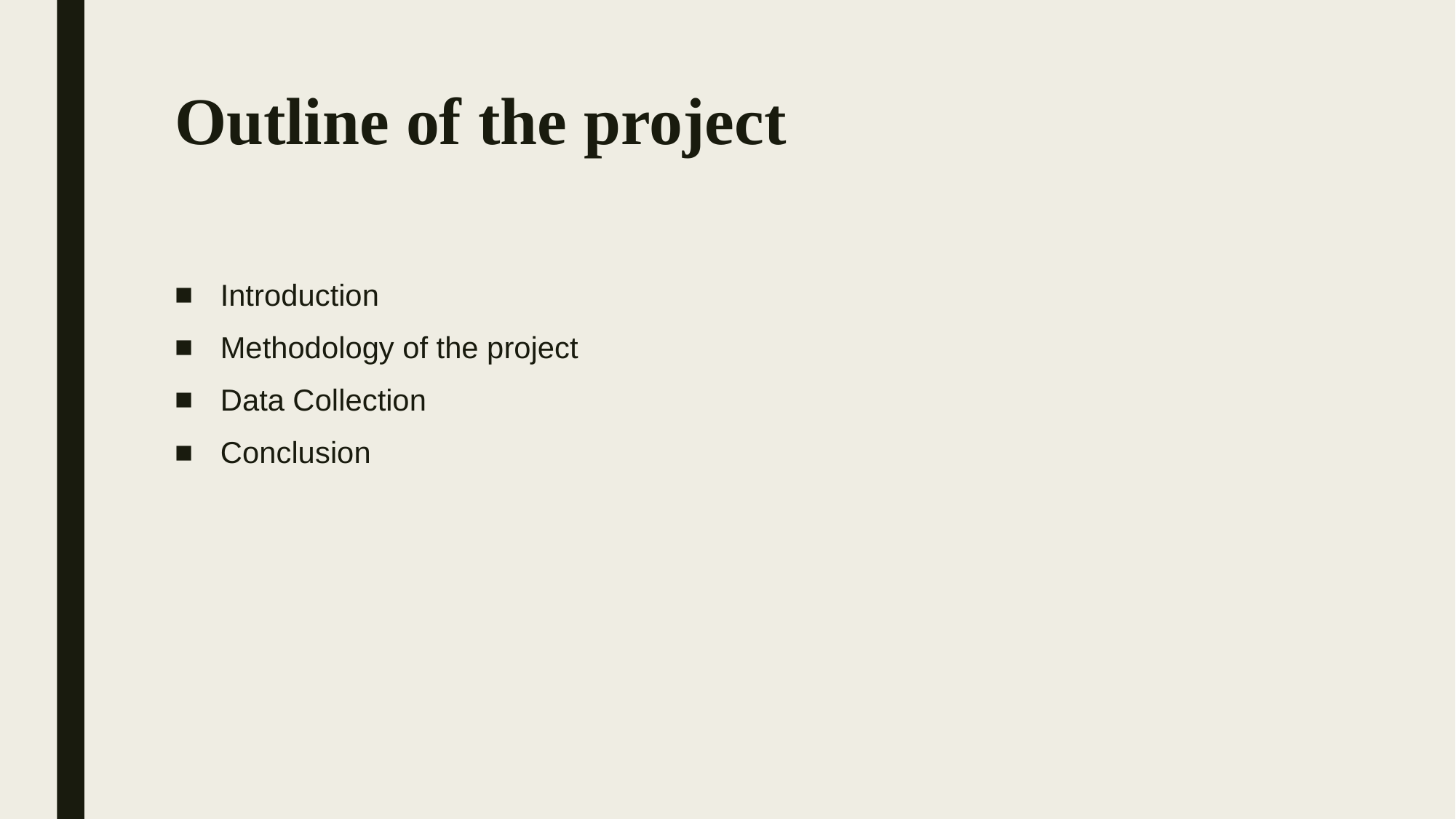

# Outline of the project
Introduction
Methodology of the project
Data Collection
Conclusion